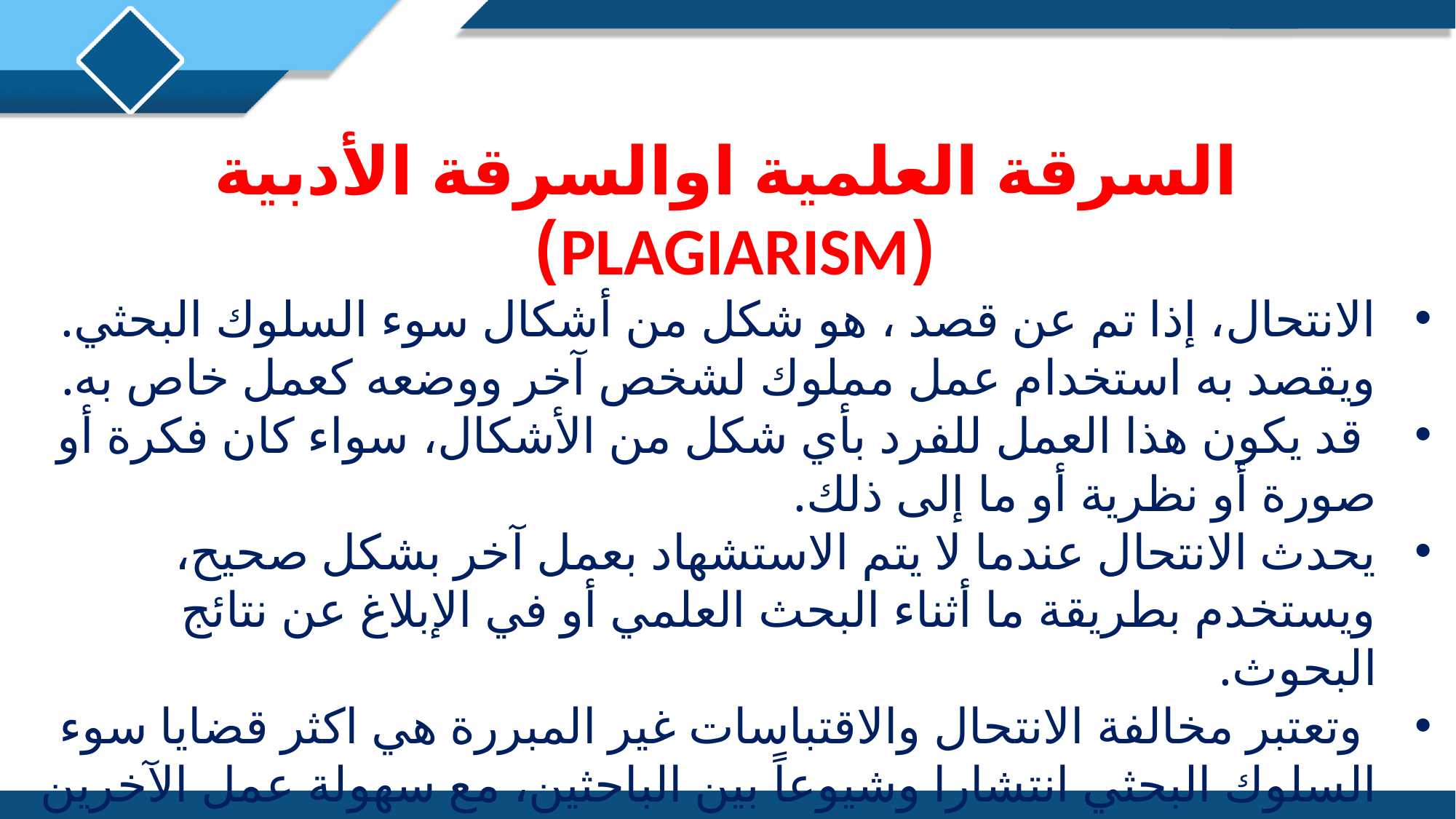

السرقة العلمية اوالسرقة الأدبية (PLAGIARISM)
الانتحال، إذا تم عن قصد ، هو شكل من أشكال سوء السلوك البحثي. ويقصد به استخدام عمل مملوك لشخص آخر ووضعه كعمل خاص به.
 قد يكون هذا العمل للفرد بأي شكل من الأشكال، سواء كان فكرة أو صورة أو نظرية أو ما إلى ذلك.
يحدث الانتحال عندما لا يتم الاستشهاد بعمل آخر بشكل صحيح، ويستخدم بطريقة ما أثناء البحث العلمي أو في الإبلاغ عن نتائج البحوث.
 وتعتبر مخالفة الانتحال والاقتباسات غير المبررة هي اكثر قضايا سوء السلوك البحثي انتشارا وشيوعاً بين الباحثين، مع سهولة عمل الآخرين وإمكانية الوصول إليه عبر الإنترنت.